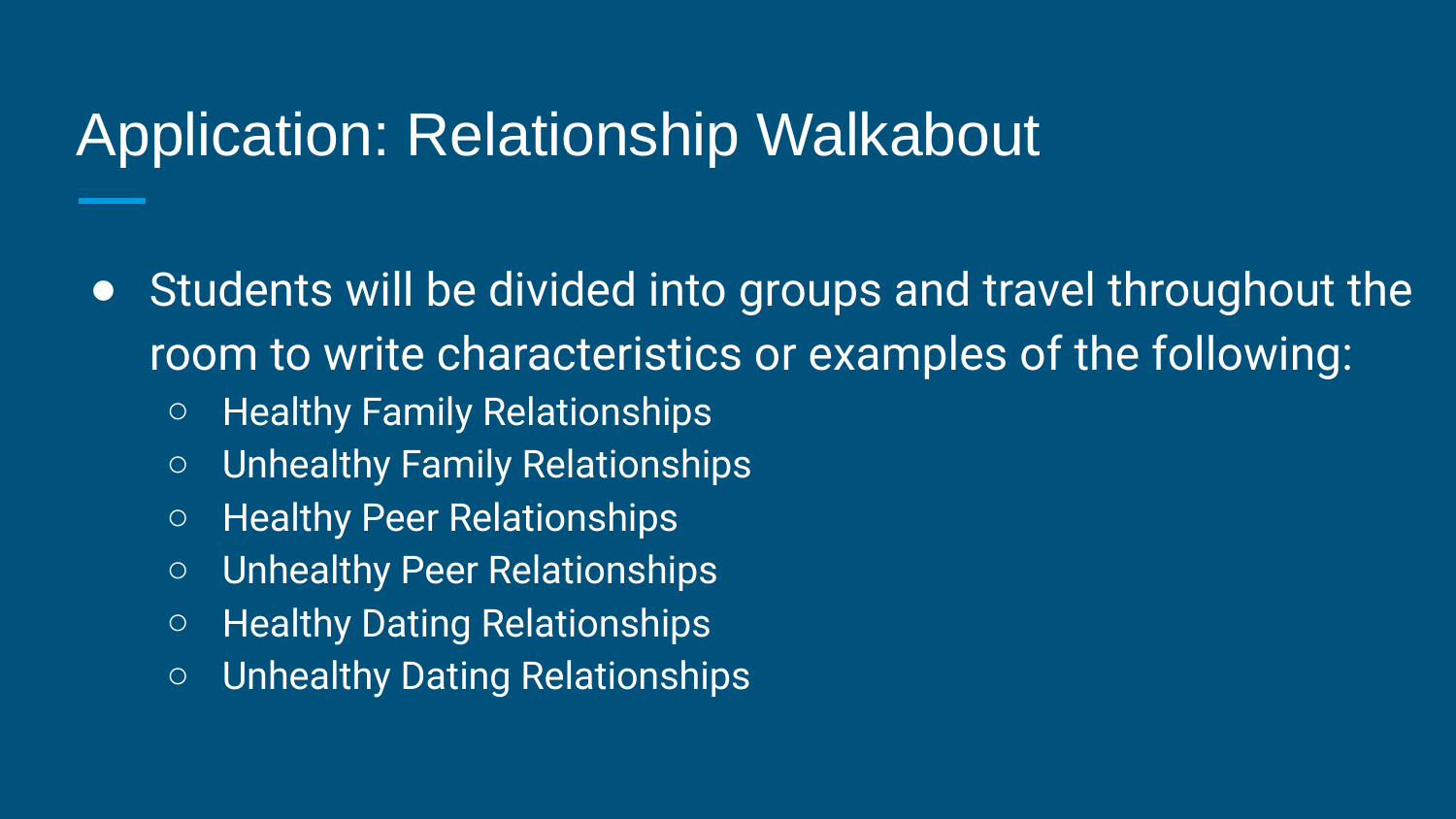

# Application: Relationship Walkabout
Students will be divided into groups and travel throughout the room to write characteristics or examples of the following:
Healthy Family Relationships
Unhealthy Family Relationships
Healthy Peer Relationships
Unhealthy Peer Relationships
Healthy Dating Relationships
Unhealthy Dating Relationships